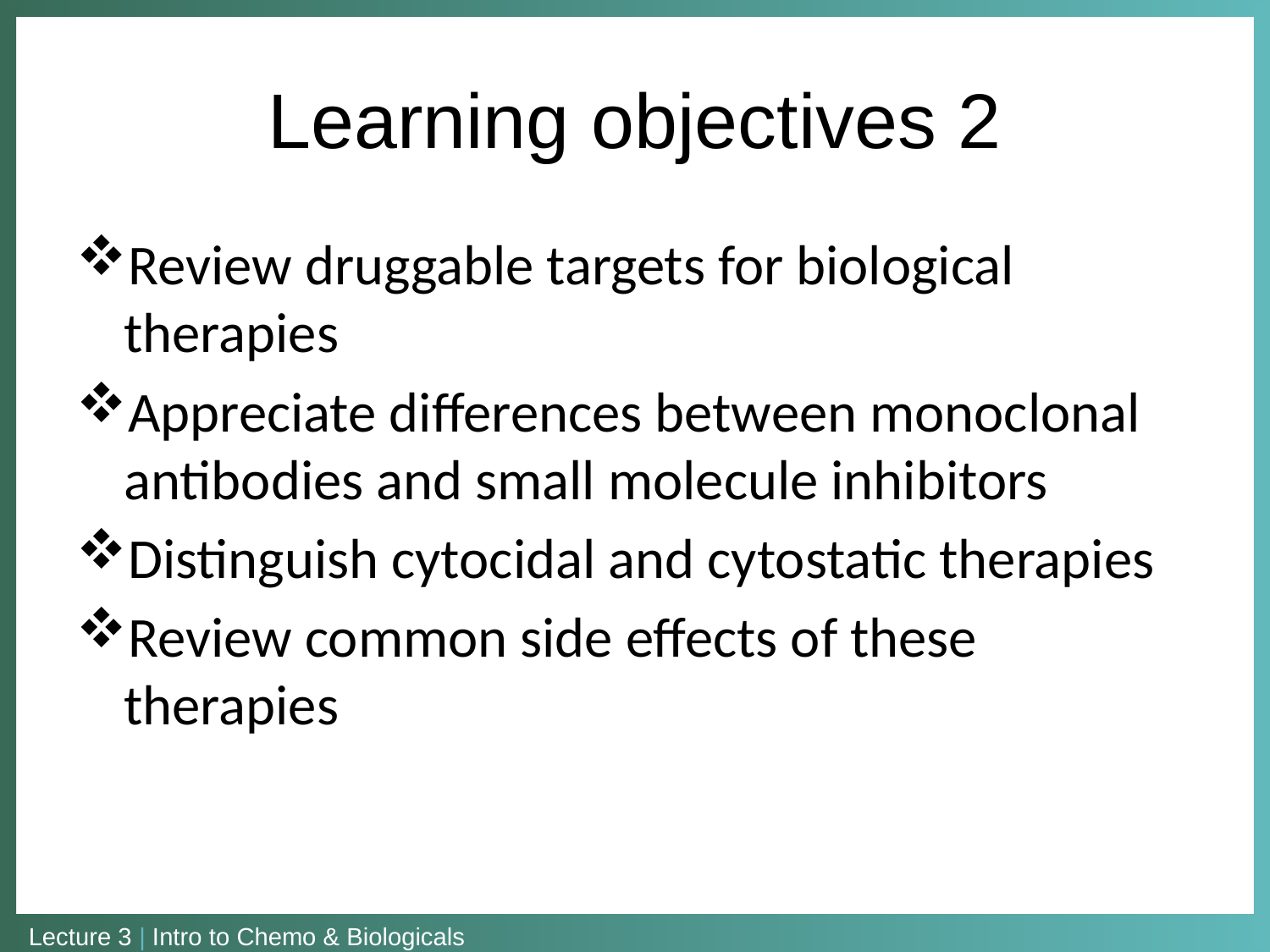

# Learning objectives 2
Review druggable targets for biological therapies
Appreciate differences between monoclonal antibodies and small molecule inhibitors
Distinguish cytocidal and cytostatic therapies
Review common side effects of these therapies

Lecture 3 | Intro to Chemo & Biologicals